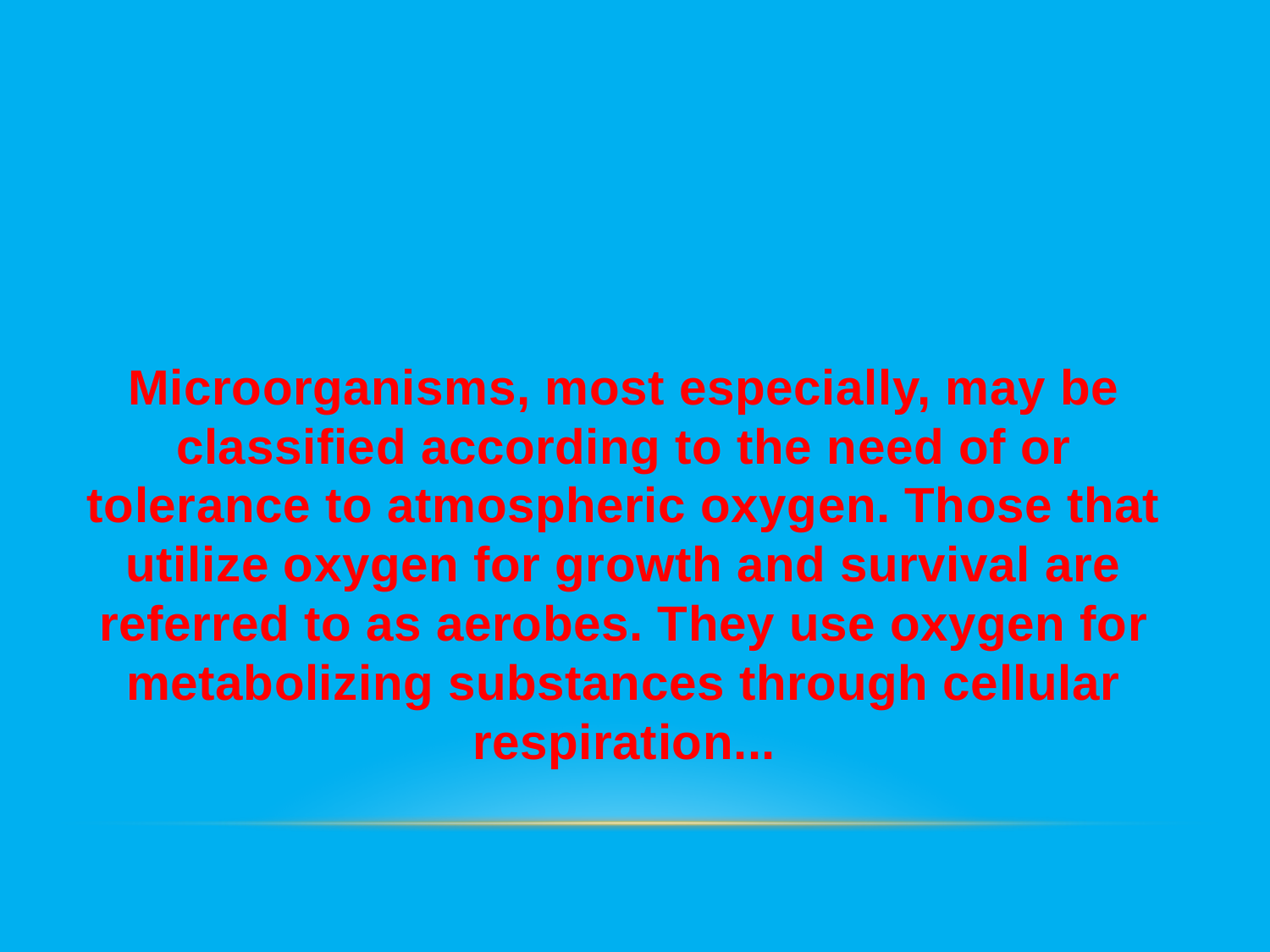

# ABOUT MICROAEROPHILES
Microorganisms, most especially, may be classified according to the need of or tolerance to atmospheric oxygen. Those that utilize oxygen for growth and survival are referred to as aerobes. They use oxygen for metabolizing substances through cellular respiration...